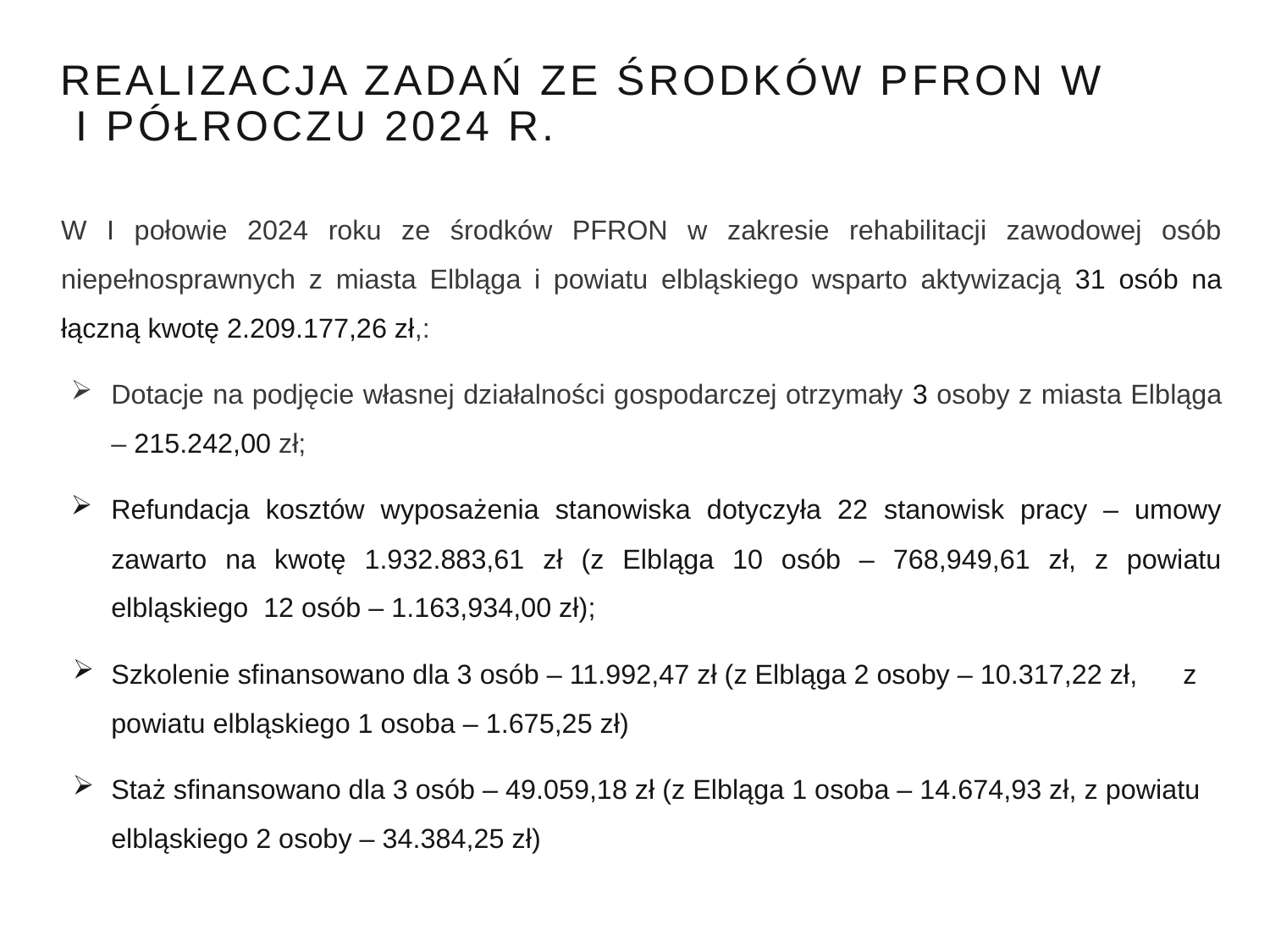

# Realizacja zadań ze środków PFRON w        I półroczu 2024 r.
W I połowie 2024 roku ze środków PFRON w zakresie rehabilitacji zawodowej osób niepełnosprawnych z miasta Elbląga i powiatu elbląskiego wsparto aktywizacją 31 osób na łączną kwotę 2.209.177,26 zł,:
Dotacje na podjęcie własnej działalności gospodarczej otrzymały 3 osoby z miasta Elbląga – 215.242,00 zł;
Refundacja kosztów wyposażenia stanowiska dotyczyła 22 stanowisk pracy – umowy zawarto na kwotę 1.932.883,61 zł (z Elbląga 10 osób – 768,949,61 zł, z powiatu elbląskiego  12 osób – 1.163,934,00 zł);
Szkolenie sfinansowano dla 3 osób – 11.992,47 zł (z Elbląga 2 osoby – 10.317,22 zł,      z powiatu elbląskiego 1 osoba – 1.675,25 zł)
Staż sfinansowano dla 3 osób – 49.059,18 zł (z Elbląga 1 osoba – 14.674,93 zł, z powiatu elbląskiego 2 osoby – 34.384,25 zł)